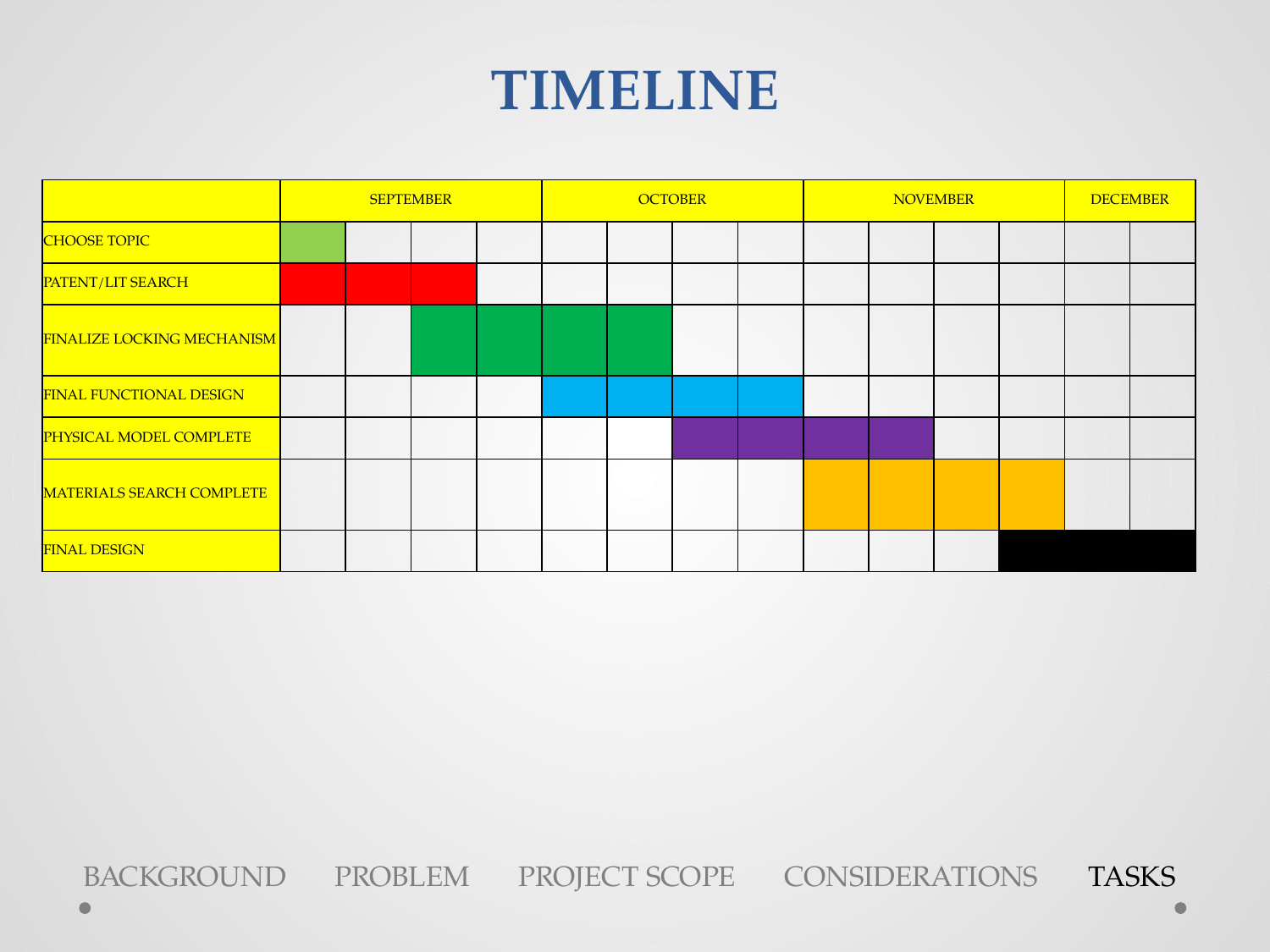

# TIMELINE
|  | SEPTEMBER |  |  |  | OCTOBER |  |  |  | NOVEMBER |  |  |  | DECEMBER |  |
| --- | --- | --- | --- | --- | --- | --- | --- | --- | --- | --- | --- | --- | --- | --- |
| CHOOSE TOPIC |  |  |  |  |  |  |  |  |  |  |  |  |  |  |
| PATENT/LIT SEARCH |  |  |  |  |  |  |  |  |  |  |  |  |  |  |
| FINALIZE LOCKING MECHANISM |  |  |  |  |  |  |  |  |  |  |  |  |  |  |
| FINAL FUNCTIONAL DESIGN |  |  |  |  |  |  |  |  |  |  |  |  |  |  |
| PHYSICAL MODEL COMPLETE |  |  |  |  |  |  |  |  |  |  |  |  |  |  |
| MATERIALS SEARCH COMPLETE |  |  |  |  |  |  |  |  |  |  |  |  |  |  |
| FINAL DESIGN |  |  |  |  |  |  |  |  |  |  |  |  |  |  |
BACKGROUND       PROBLEM       PROJECT SCOPE       CONSIDERATIONS       TASKS